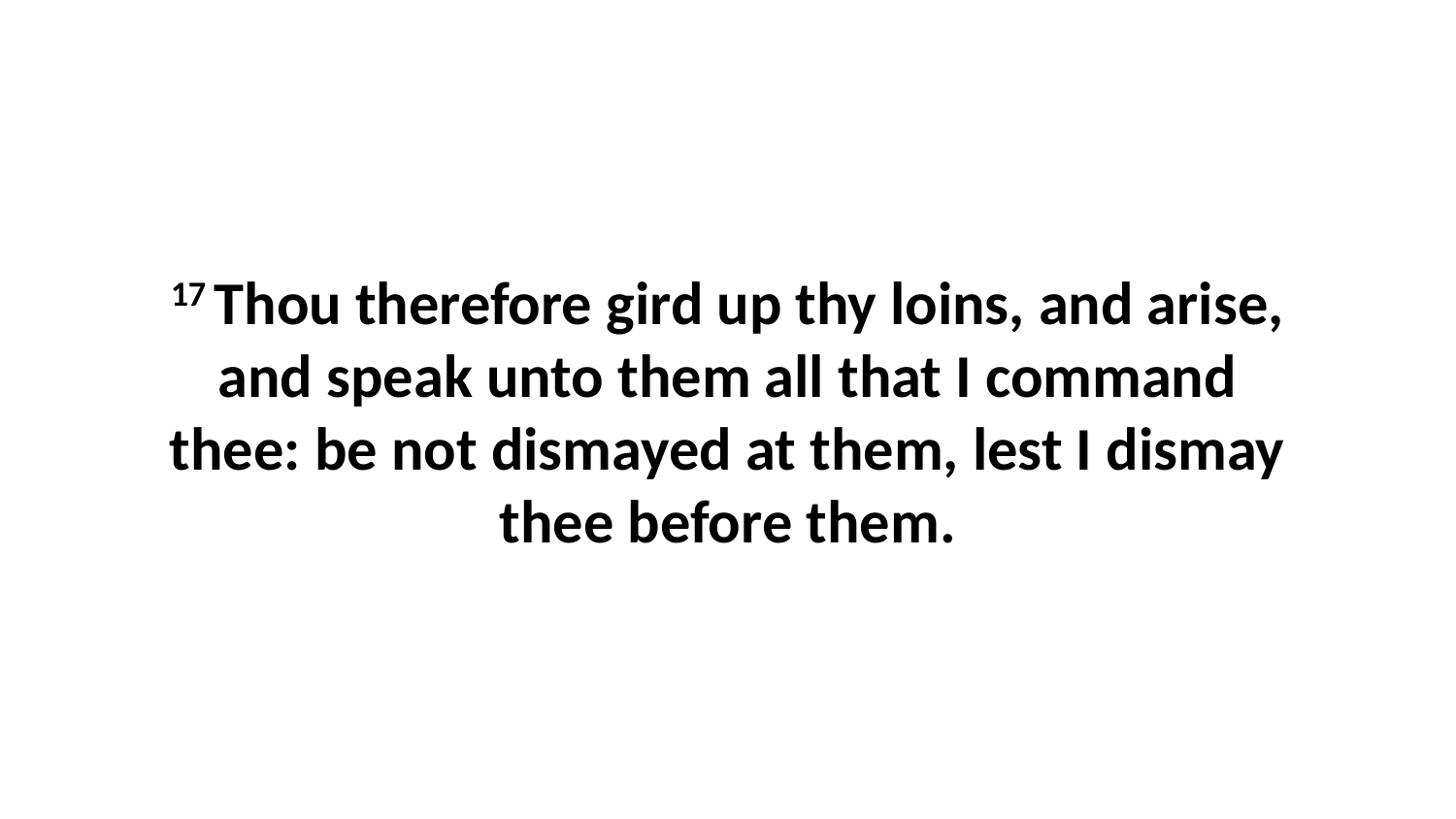

17 Thou therefore gird up thy loins, and arise, and speak unto them all that I command thee: be not dismayed at them, lest I dismay thee before them.